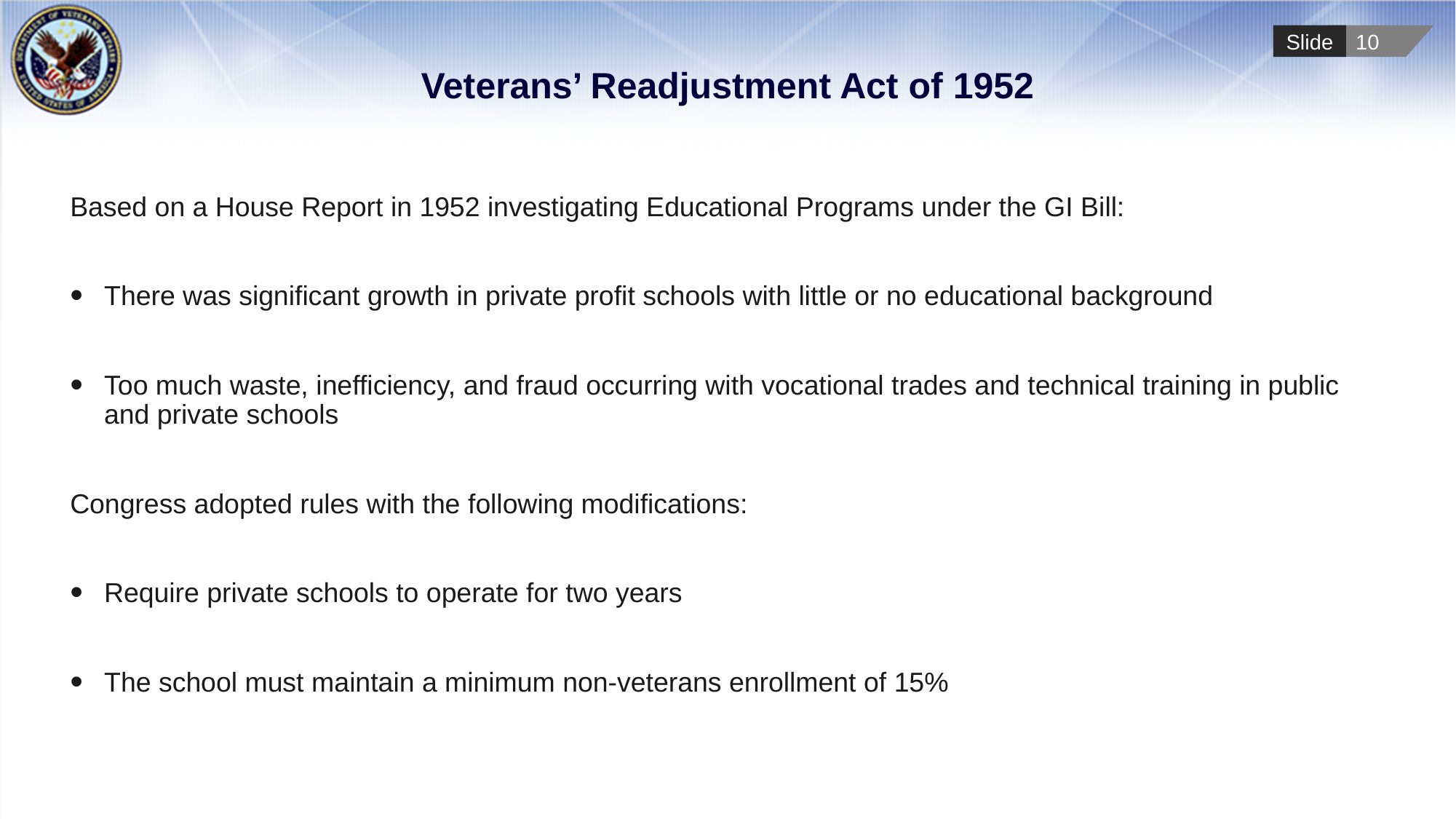

# Veterans’ Readjustment Act of 1952

Based on a House Report in 1952 investigating Educational Programs under the GI Bill:

There was significant growth in private profit schools with little or no educational background

Too much waste, inefficiency, and fraud occurring with vocational trades and technical training in public and private schools

Congress adopted rules with the following modifications:

Require private schools to operate for two years

The school must maintain a minimum non-veterans enrollment of 15%